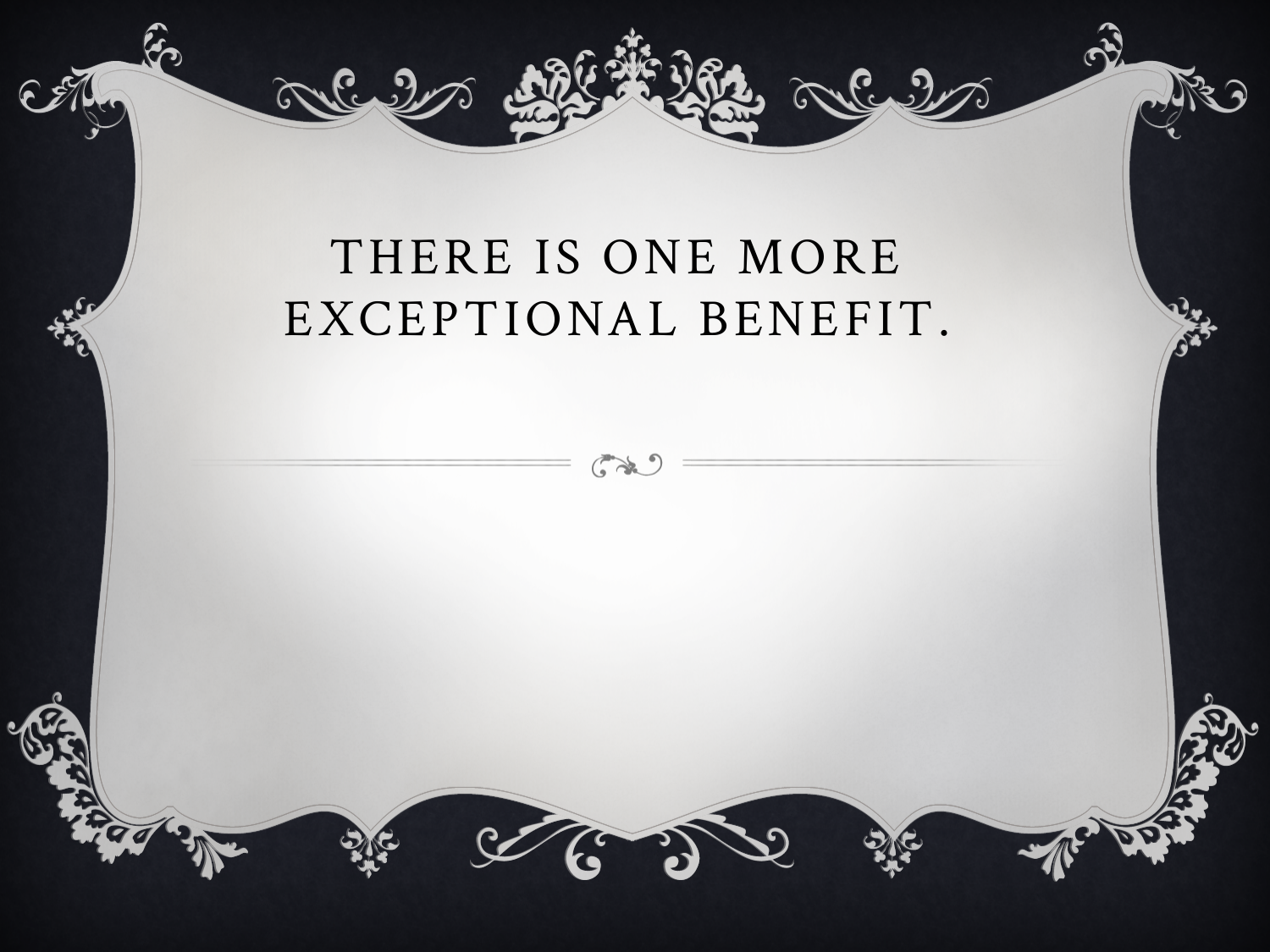

# There is one more exceptional benefit.